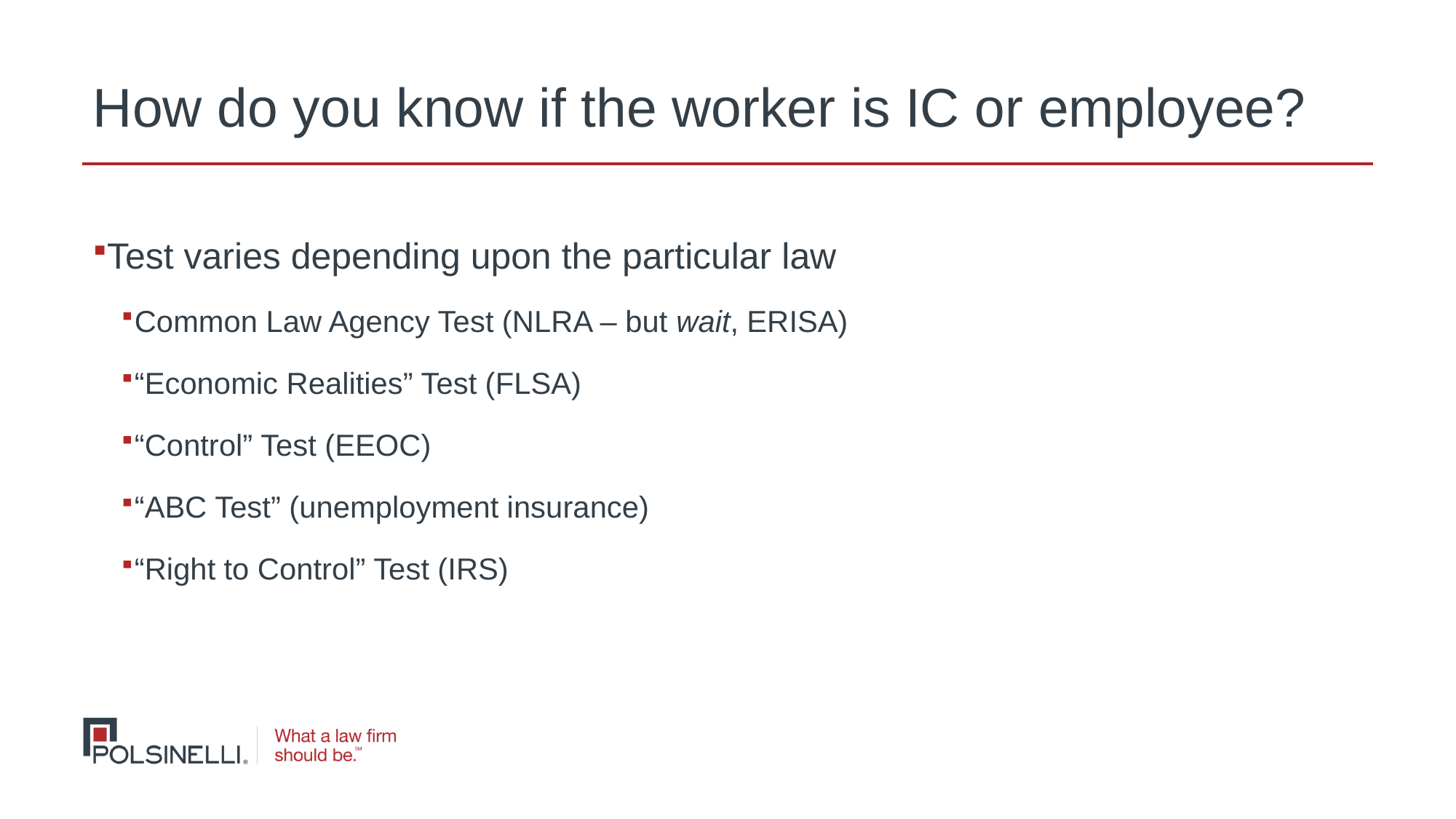

# How do you know if the worker is IC or employee?
Test varies depending upon the particular law
Common Law Agency Test (NLRA – but wait, ERISA)
“Economic Realities” Test (FLSA)
“Control” Test (EEOC)
“ABC Test” (unemployment insurance)
“Right to Control” Test (IRS)